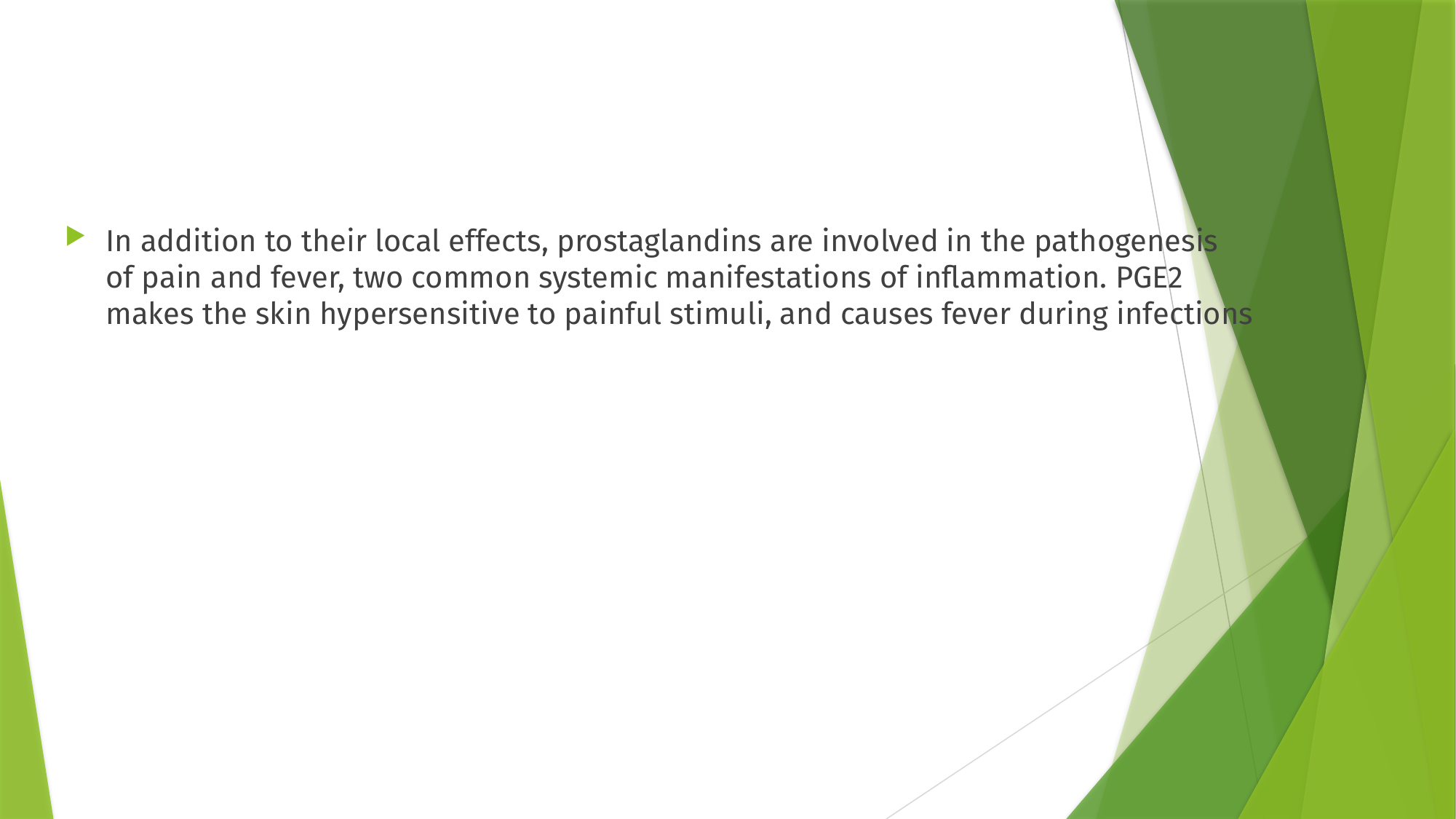

In addition to their local effects, prostaglandins are involved in the pathogenesis of pain and fever, two common systemic manifestations of inflammation. PGE2 makes the skin hypersensitive to painful stimuli, and causes fever during infections